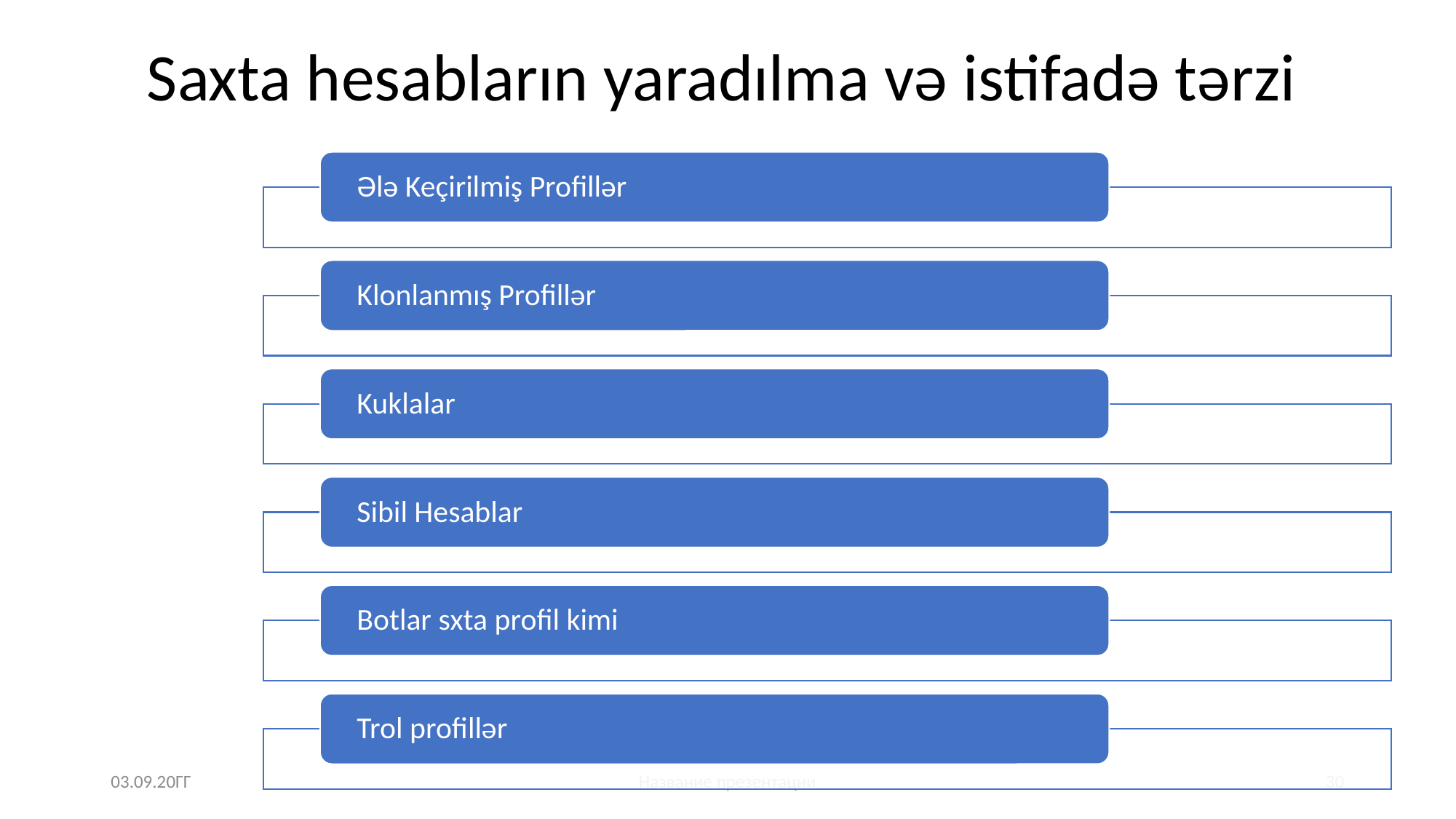

# Saxta hesabların yaradılma və istifadə tərzi
Ələ Keçirilmiş Profillər
Klonlanmış Profillər
Kuklalar
Sibil Hesablar
Botlar sxta profil kimi
Trol profillər
03.09.20ГГ
Название презентации
30